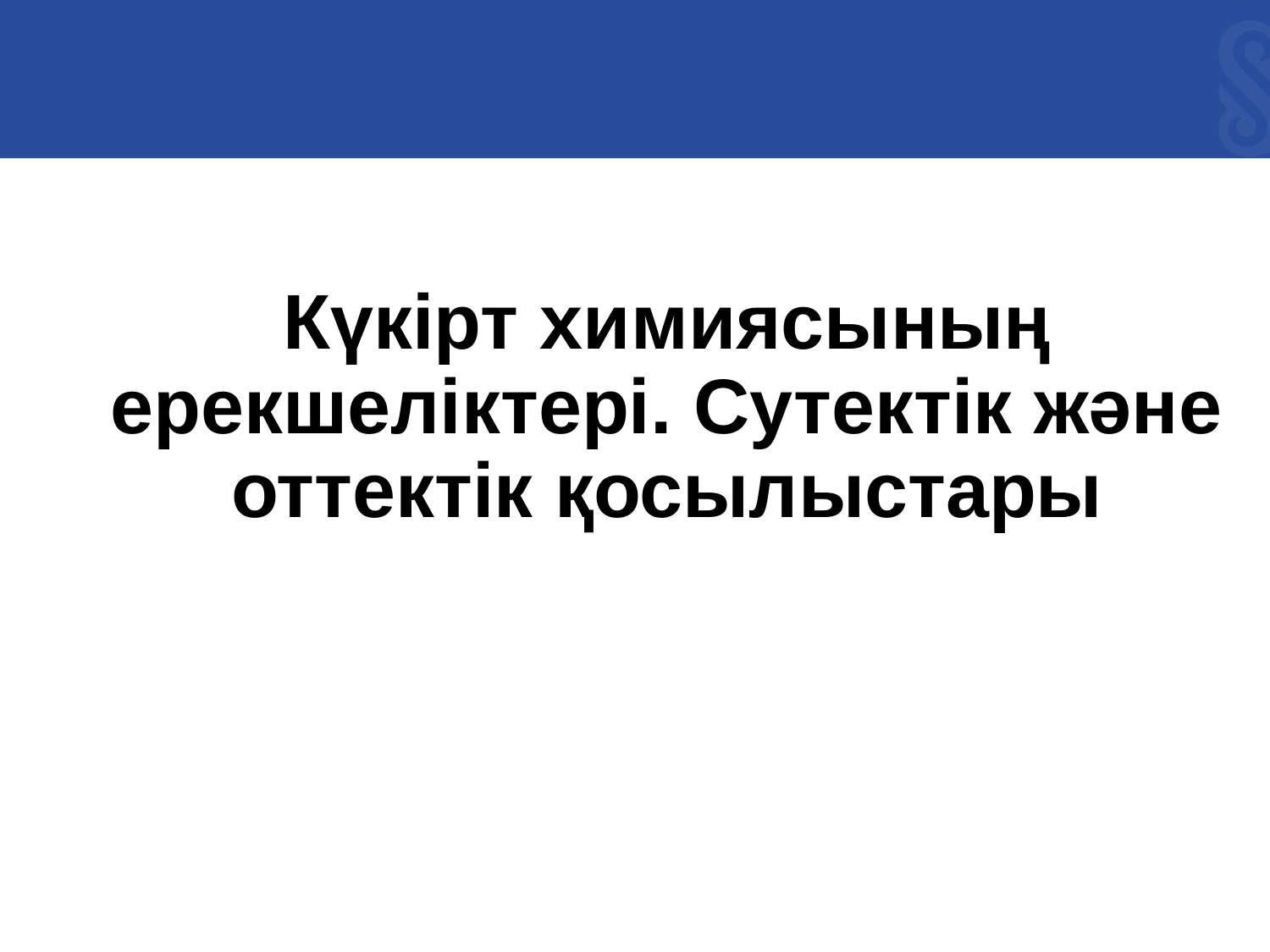

Күкірт химиясының ерекшеліктері. Сутектік және оттектік қосылыстары